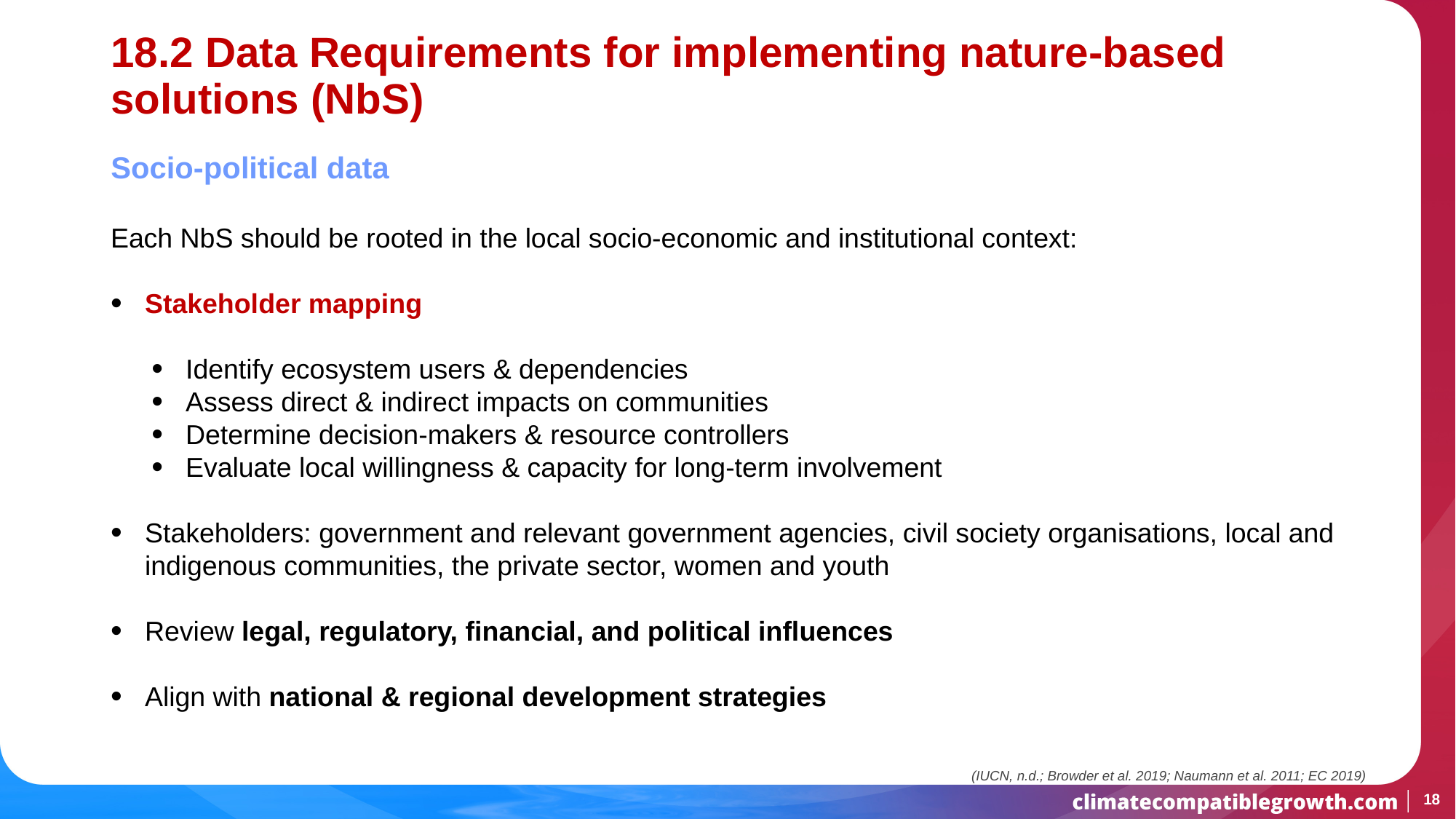

# 18.2 Data Requirements for implementing nature-based solutions (NbS)
Socio-political data
Each NbS should be rooted in the local socio-economic and institutional context:

Stakeholder mapping

Identify ecosystem users & dependencies
Assess direct & indirect impacts on communities
Determine decision-makers & resource controllers
Evaluate local willingness & capacity for long-term involvement

Stakeholders: government and relevant government agencies, civil society organisations, local and indigenous communities, the private sector, women and youth

Review legal, regulatory, financial, and political influences

Align with national & regional development strategies
(IUCN, n.d.; Browder et al. 2019; Naumann et al. 2011; EC 2019)
18